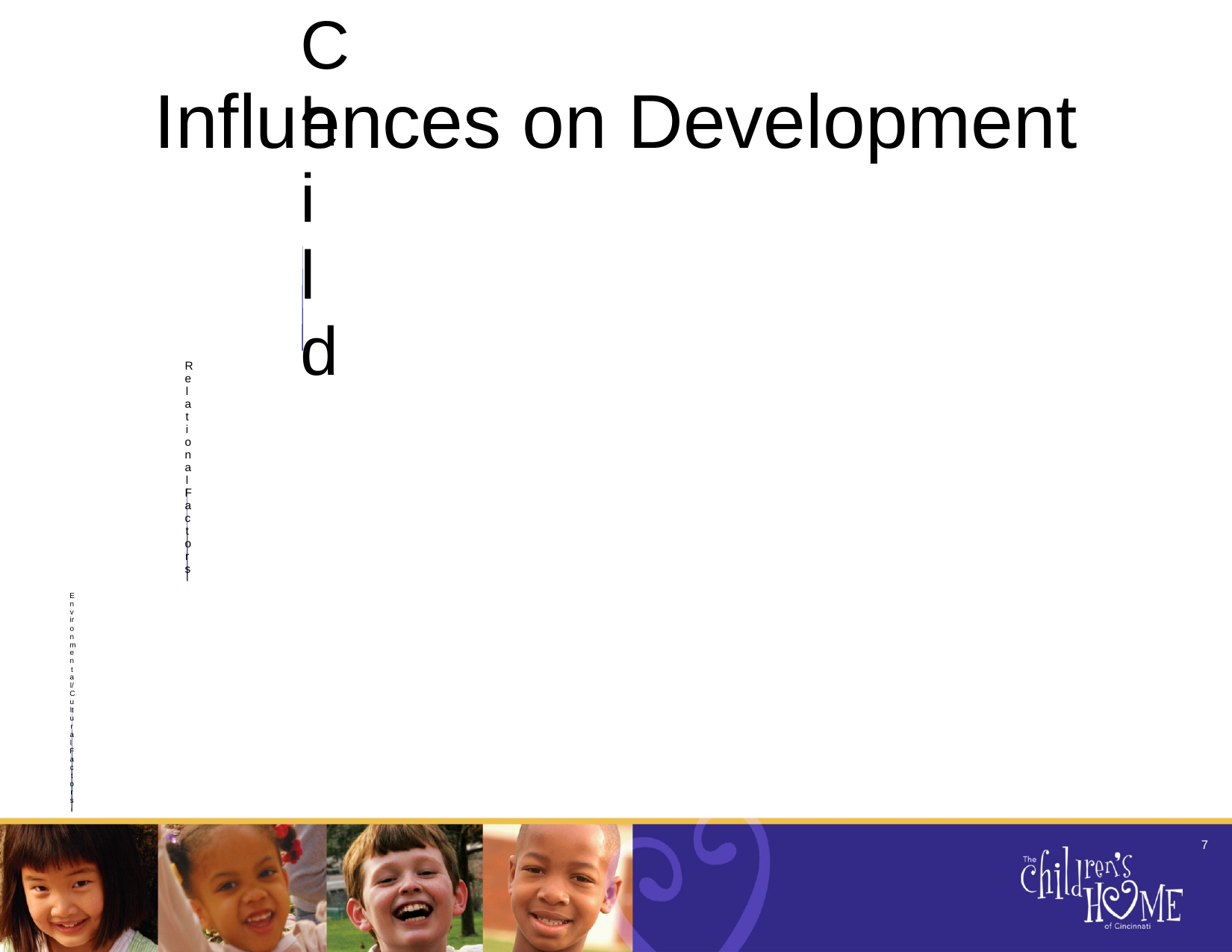

# Influences on Development
Relational Factors
Environmental/Cultural  Factors
7